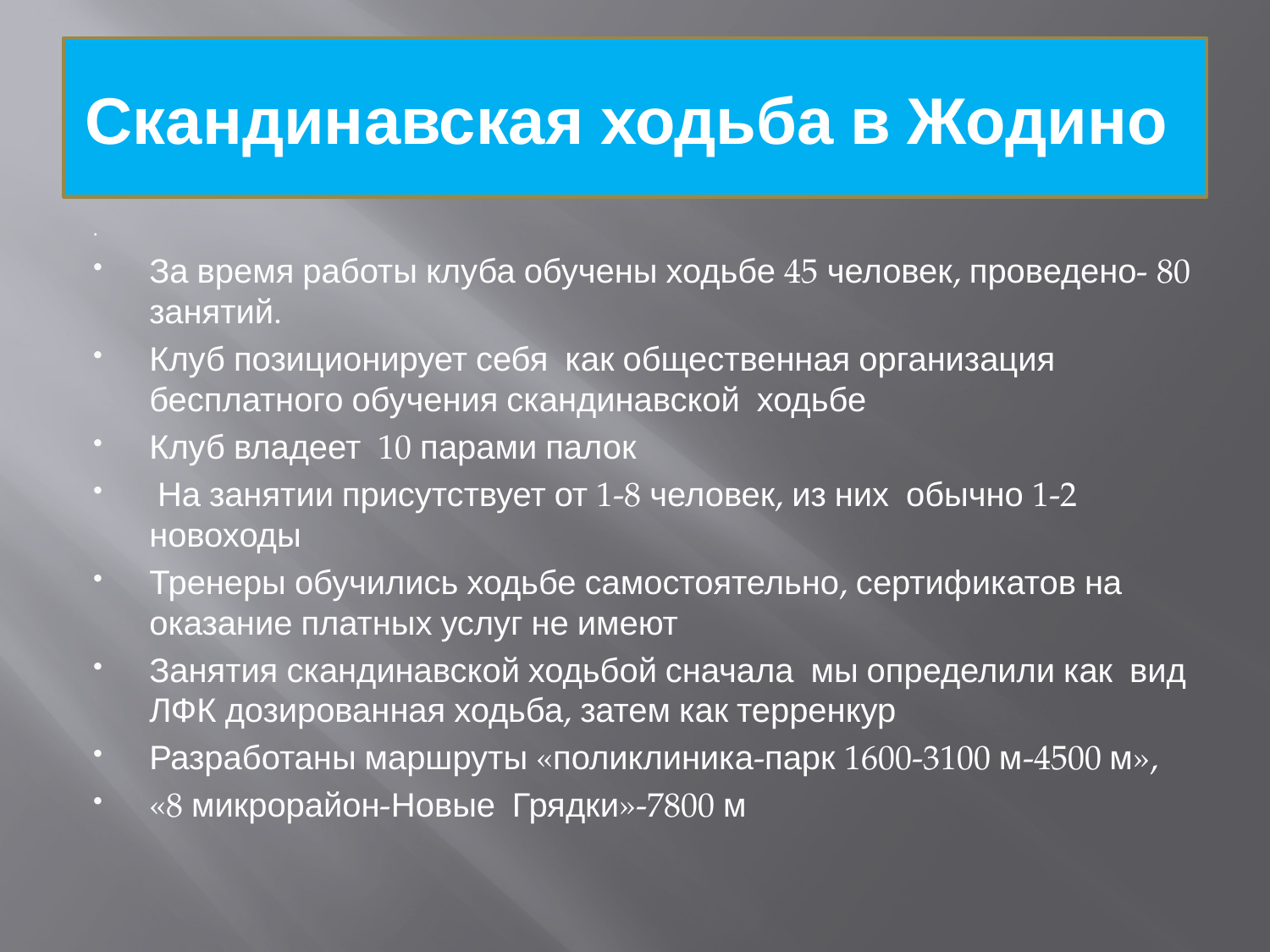

# Скандинавская ходьба в Жодино

За время работы клуба обучены ходьбе 45 человек, проведено- 80 занятий.
Клуб позиционирует себя  как общественная организация бесплатного обучения скандинавской  ходьбе
Клуб владеет  10 парами палок
 На занятии присутствует от 1-8 человек, из них  обычно 1-2 новоходы
Тренеры обучились ходьбе самостоятельно, сертификатов на оказание платных услуг не имеют
Занятия скандинавской ходьбой сначала  мы определили как  вид ЛФК дозированная ходьба, затем как терренкур
Разработаны маршруты «поликлиника-парк 1600-3100 м-4500 м»,
«8 микрорайон-Новые  Грядки»-7800 м